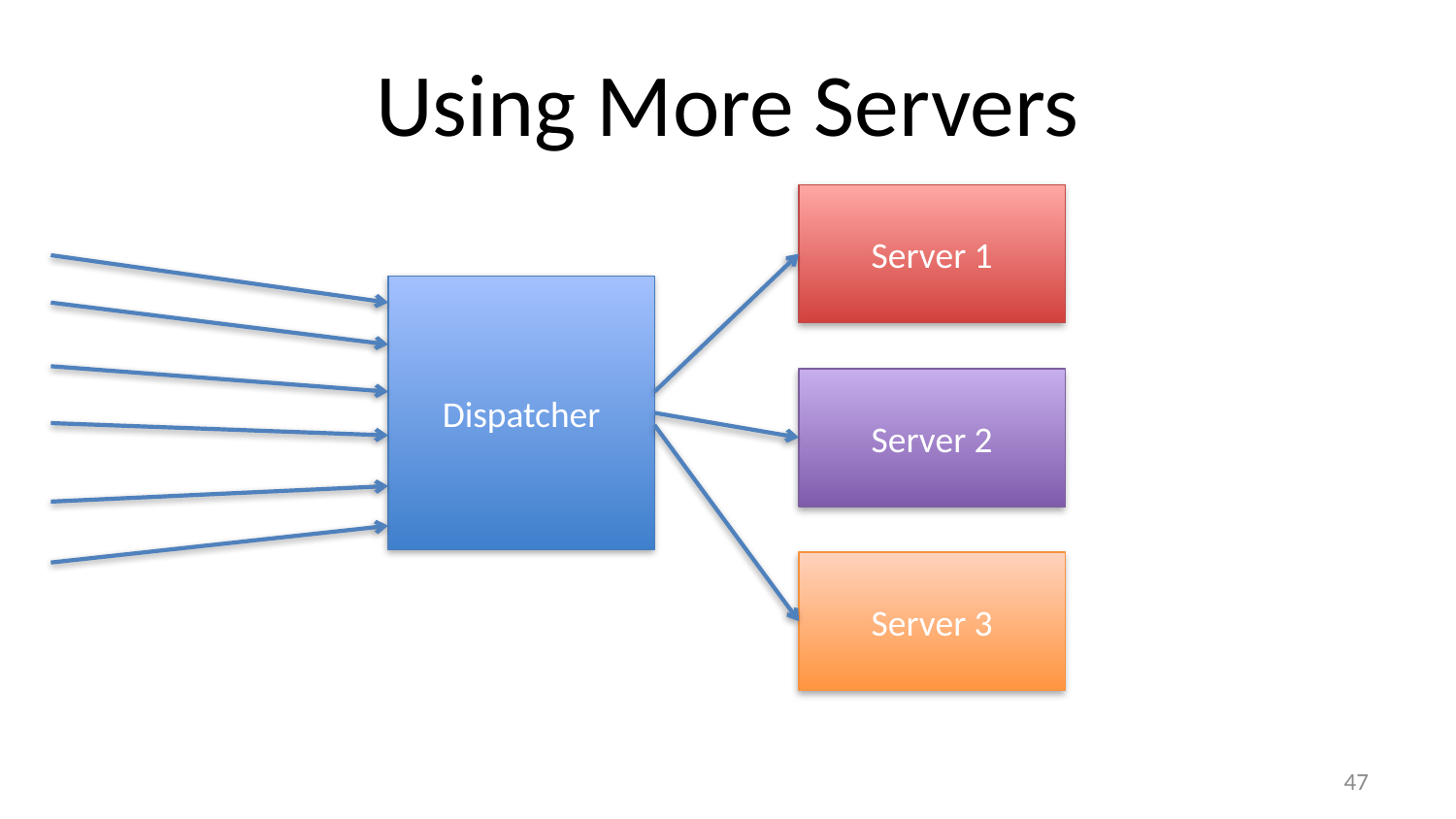

# Using More Servers
Server 1
Dispatcher
Server 2
Server 3
47